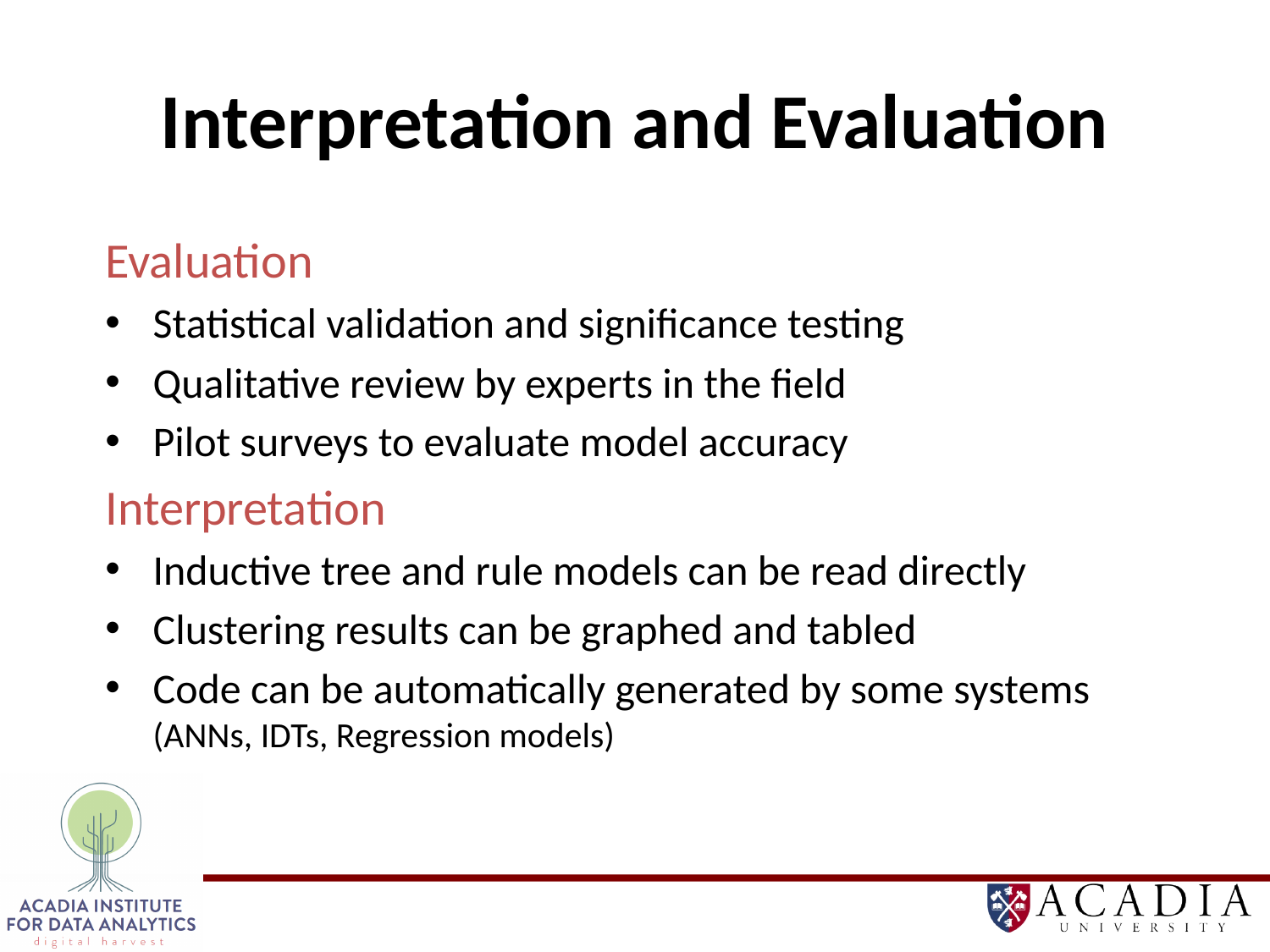

# Interpretation and Evaluation
Evaluation
Statistical validation and significance testing
Qualitative review by experts in the field
Pilot surveys to evaluate model accuracy
Interpretation
Inductive tree and rule models can be read directly
Clustering results can be graphed and tabled
Code can be automatically generated by some systems (ANNs, IDTs, Regression models)